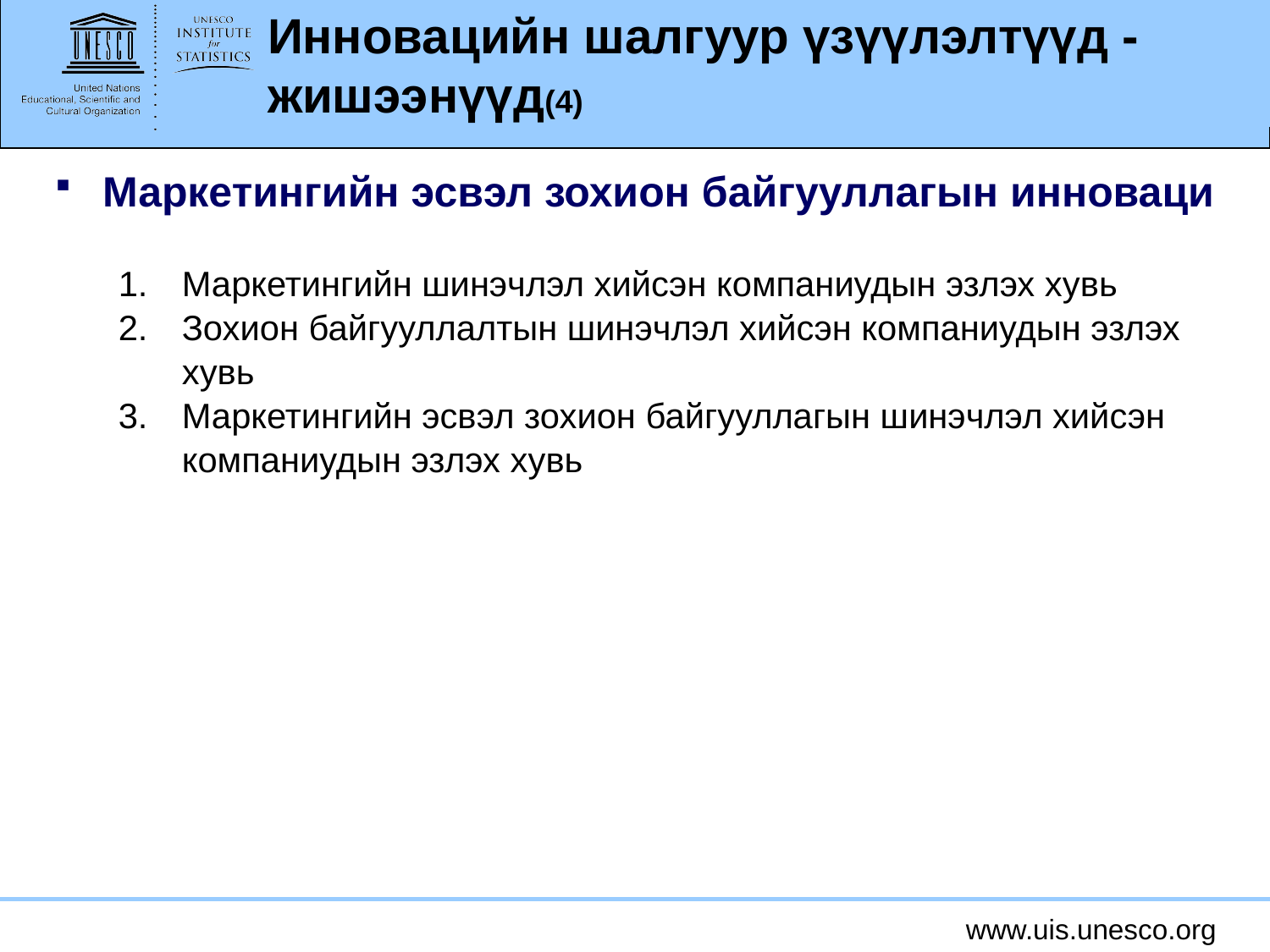

# Инновацийн шалгуур үзүүлэлтүүд - жишээнүүд(4)
Маркетингийн эсвэл зохион байгууллагын инноваци

Маркетингийн шинэчлэл хийсэн компаниудын эзлэх хувь
Зохион байгууллалтын шинэчлэл хийсэн компаниудын эзлэх хувь
Маркетингийн эсвэл зохион байгууллагын шинэчлэл хийсэн компаниудын эзлэх хувь